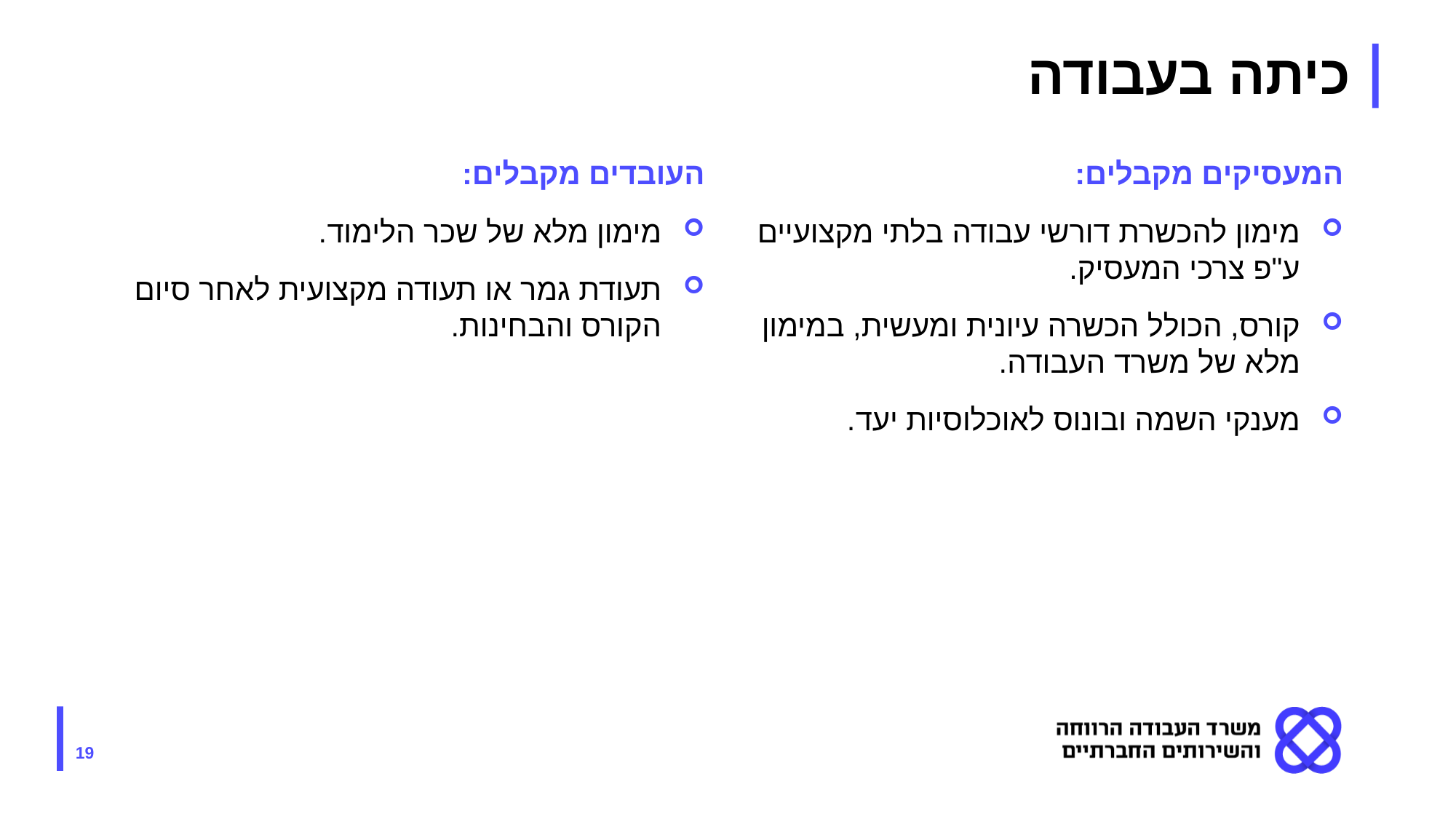

# כיתה בעבודה
המעסיקים מקבלים:
מימון להכשרת דורשי עבודה בלתי מקצועיים ע"פ צרכי המעסיק.
קורס, הכולל הכשרה עיונית ומעשית, במימון מלא של משרד העבודה.
מענקי השמה ובונוס לאוכלוסיות יעד.
העובדים מקבלים:
מימון מלא של שכר הלימוד.
תעודת גמר או תעודה מקצועית לאחר סיום הקורס והבחינות.
19